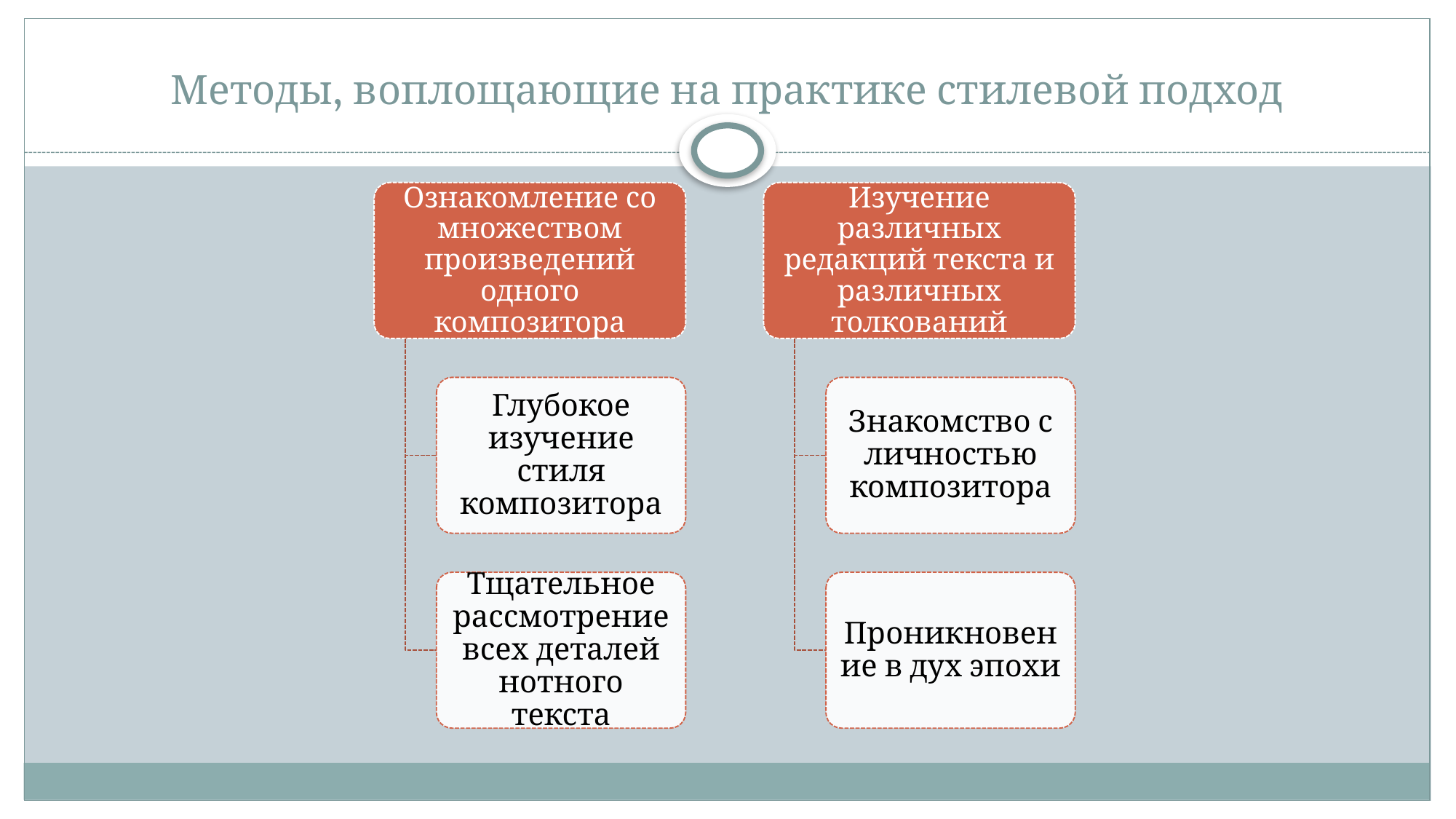

# Методы, воплощающие на практике стилевой подход
Ознакомление со множеством произведений одного композитора
Глубокое изучение стиля композитора
Тщательное рассмотрение всех деталей нотного текста
Изучение различных редакций текста и различных толкований
Знакомство с личностью композитора
Проникновение в дух эпохи